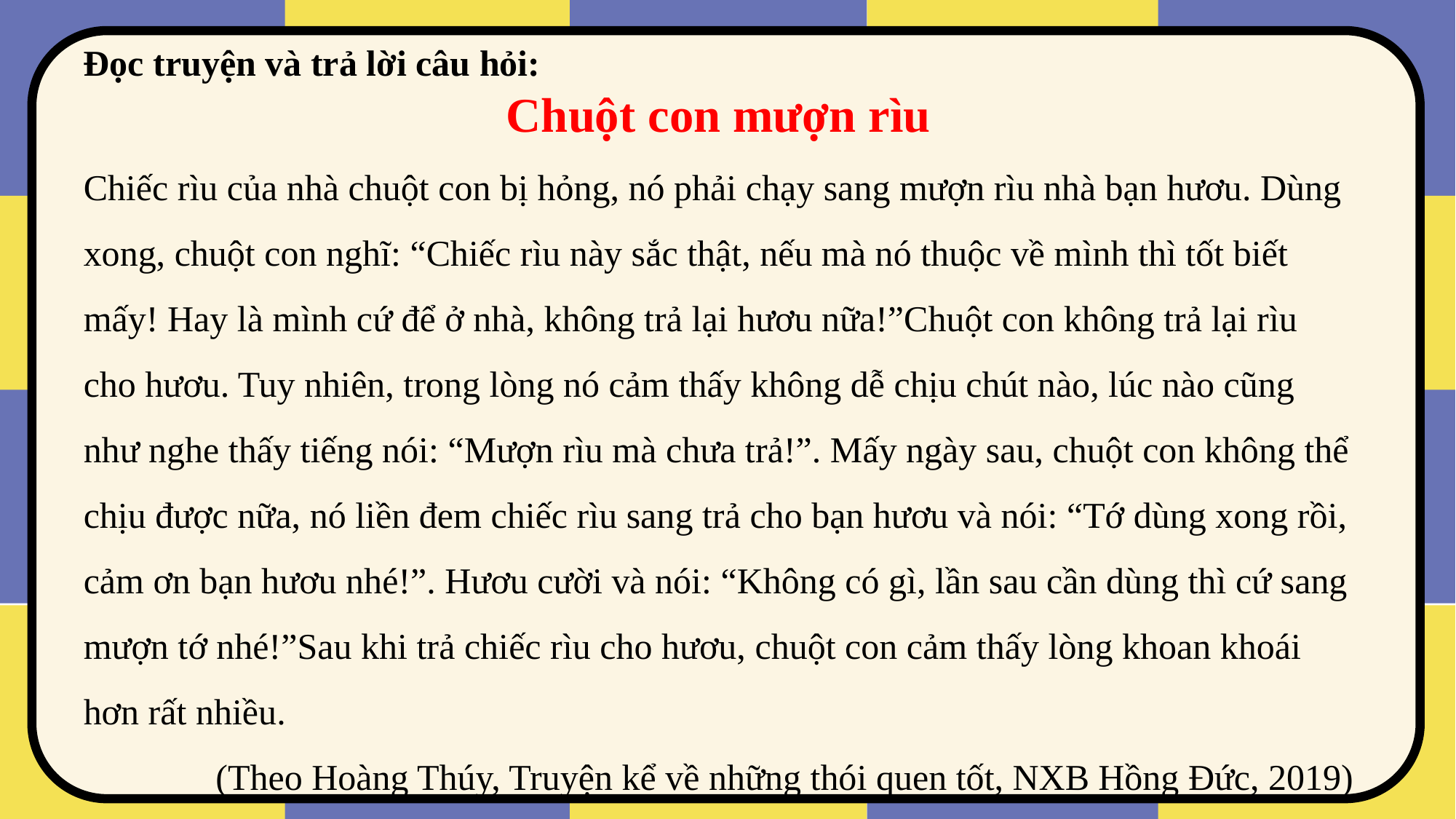

Đọc truyện và trả lời câu hỏi:
Chuột con mượn rìu
Chiếc rìu của nhà chuột con bị hỏng, nó phải chạy sang mượn rìu nhà bạn hươu. Dùng xong, chuột con nghĩ: “Chiếc rìu này sắc thật, nếu mà nó thuộc về mình thì tốt biết mấy! Hay là mình cứ để ở nhà, không trả lại hươu nữa!”Chuột con không trả lại rìu cho hươu. Tuy nhiên, trong lòng nó cảm thấy không dễ chịu chút nào, lúc nào cũng như nghe thấy tiếng nói: “Mượn rìu mà chưa trả!”. Mấy ngày sau, chuột con không thể chịu được nữa, nó liền đem chiếc rìu sang trả cho bạn hươu và nói: “Tớ dùng xong rồi, cảm ơn bạn hươu nhé!”. Hươu cười và nói: “Không có gì, lần sau cần dùng thì cứ sang mượn tớ nhé!”Sau khi trả chiếc rìu cho hươu, chuột con cảm thấy lòng khoan khoái hơn rất nhiều.
(Theo Hoàng Thúy, Truyện kể về những thói quen tốt, NXB Hồng Đức, 2019)